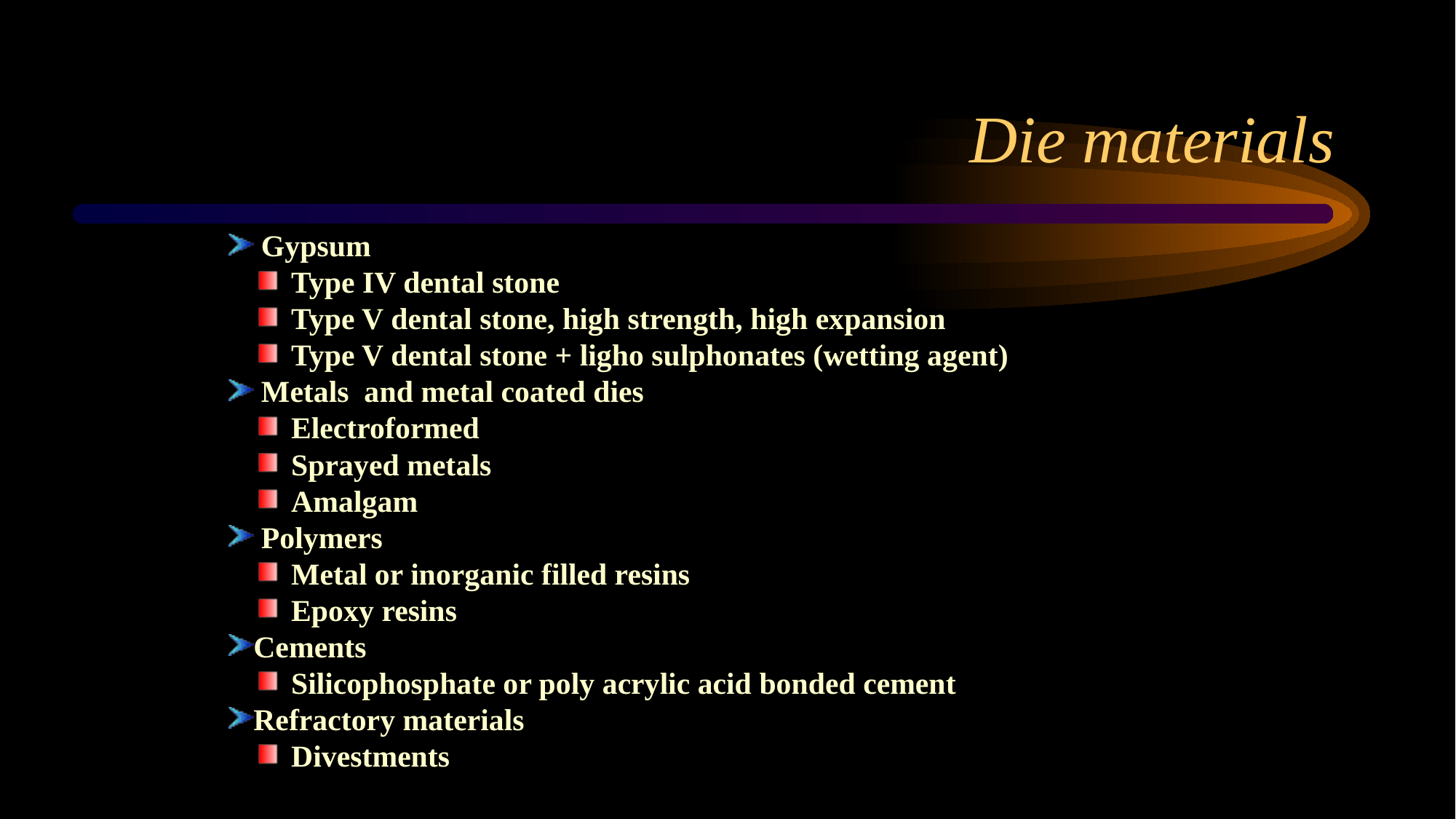

# Die materials

 Gypsum
 Type IV dental stone
 Type V dental stone, high strength, high expansion
 Type V dental stone + ligho sulphonates (wetting agent)
 Metals  and metal coated dies
 Electroformed
 Sprayed metals
 Amalgam
 Polymers
 Metal or inorganic filled resins
 Epoxy resins
Cements
 Silicophosphate or poly acrylic acid bonded cement
Refractory materials
 Divestments